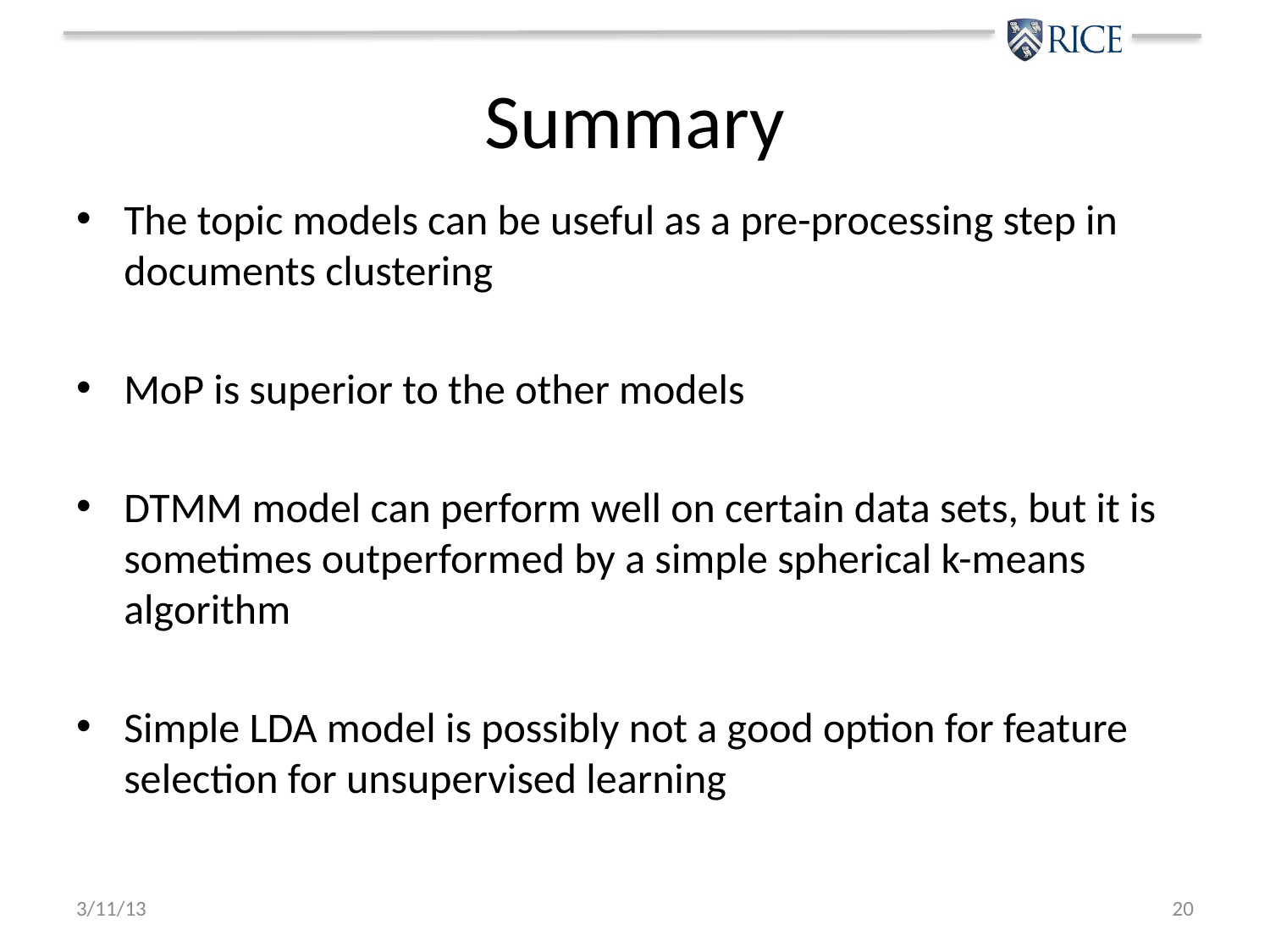

# Summary

The topic models can be useful as a pre-processing step in documents clustering

MoP is superior to the other models

DTMM model can perform well on certain data sets, but it is sometimes outperformed by a simple spherical k-means algorithm

Simple LDA model is possibly not a good option for feature selection for unsupervised learning

3/11/13
20